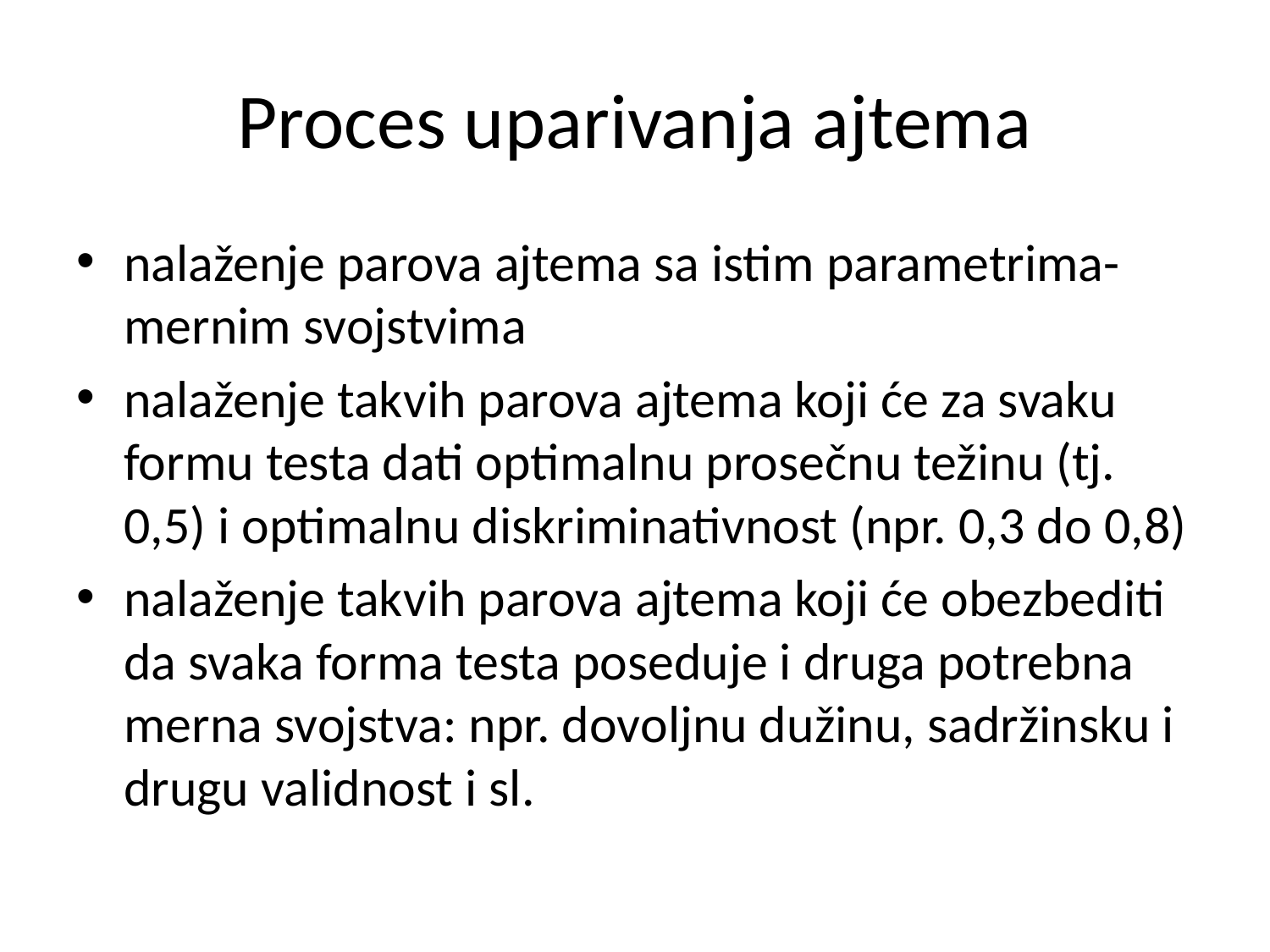

# Proces uparivanja ajtema
nalaženje parova ajtema sa istim parametrima-mernim svojstvima
nalaženje takvih parova ajtema koji će za svaku formu testa dati optimalnu prosečnu težinu (tj. 0,5) i optimalnu diskriminativnost (npr. 0,3 do 0,8)
nalaženje takvih parova ajtema koji će obezbediti da svaka forma testa poseduje i druga potrebna merna svojstva: npr. dovoljnu dužinu, sadržinsku i drugu validnost i sl.